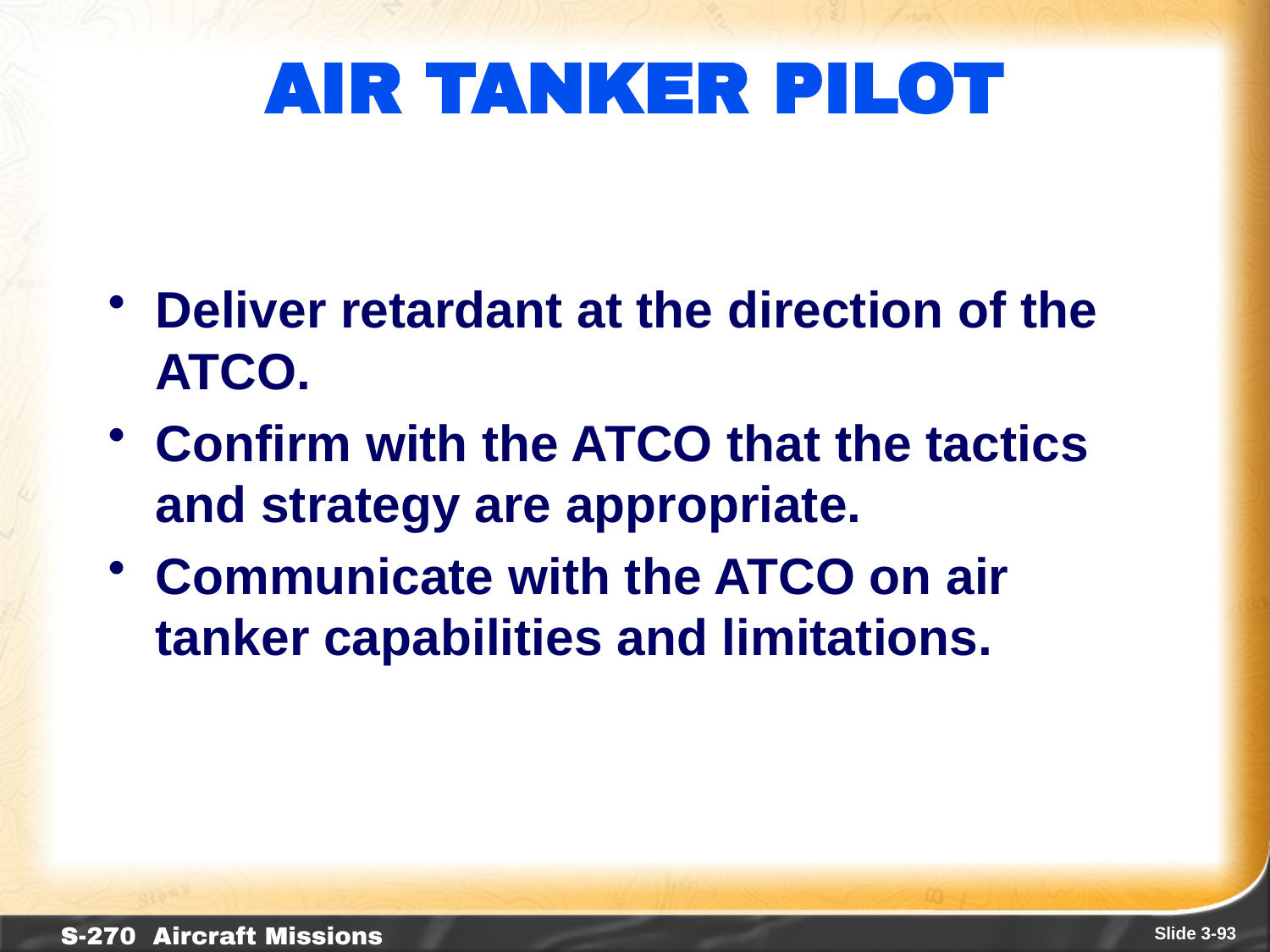

# air tanker Pilot
Deliver retardant at the direction of the ATCO.
Confirm with the ATCO that the tactics and strategy are appropriate.
Communicate with the ATCO on air tanker capabilities and limitations.

S-270  Aircraft Missions